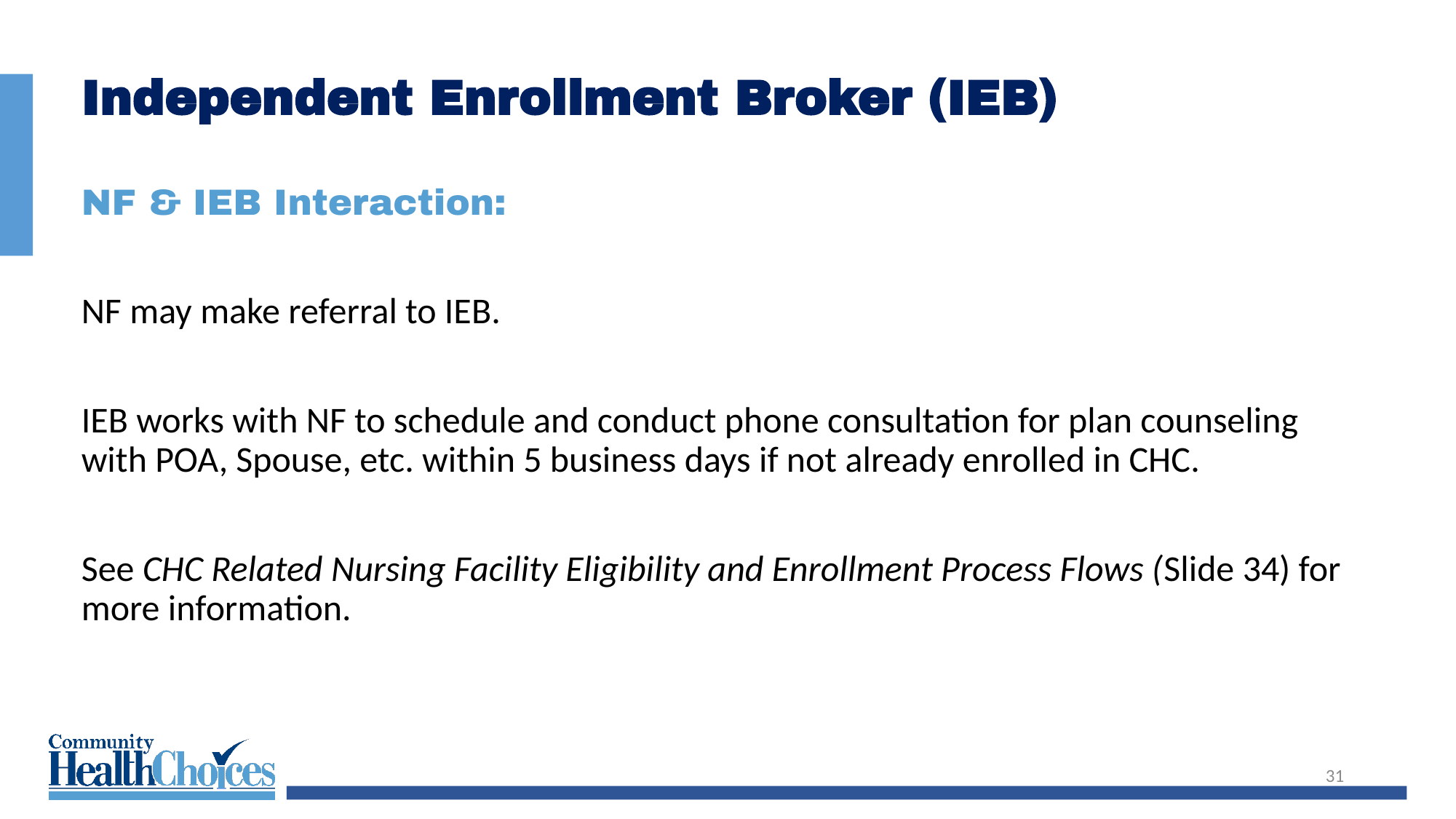

Independent Enrollment Broker (IEB)

NF & IEB Interaction:

NF may make referral to IEB.

IEB works with NF to schedule and conduct phone consultation for plan counseling with POA, Spouse, etc. within 5 business days if not already enrolled in CHC.

See CHC Related Nursing Facility Eligibility and Enrollment Process Flows (Slide 34) for more information.

31